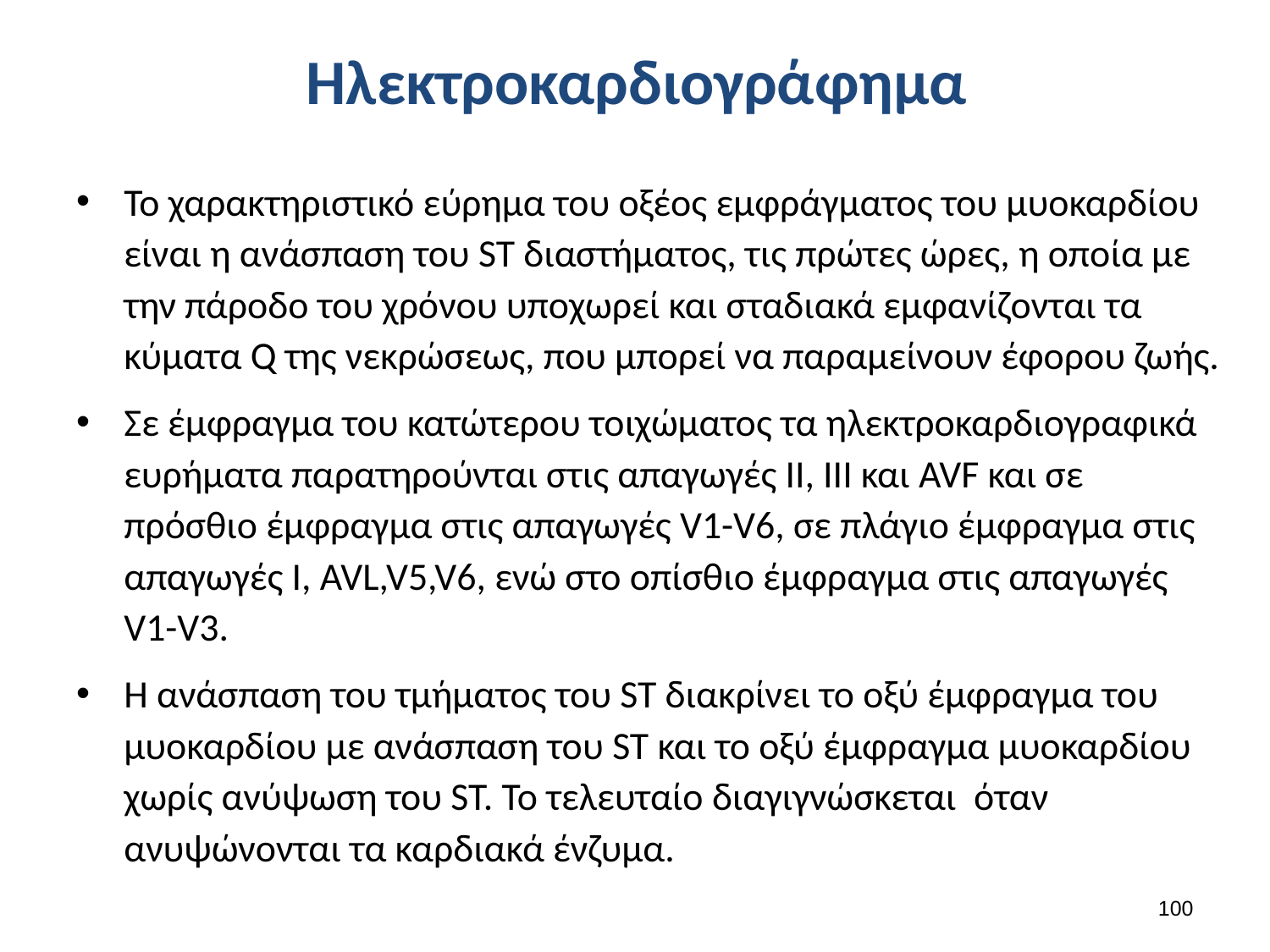

# Ηλεκτροκαρδιογράφημα
Το χαρακτηριστικό εύρημα του οξέος εμφράγματος του μυοκαρδίου είναι η ανάσπαση του ST διαστήματος, τις πρώτες ώρες, η οποία με την πάροδο του χρόνου υποχωρεί και σταδιακά εμφανίζονται τα  κύματα Q της νεκρώσεως, που μπορεί να παραμείνουν έφορου ζωής.
Σε έμφραγμα του κατώτερου τοιχώματος τα ηλεκτροκαρδιογραφικά ευρήματα παρατηρούνται στις απαγωγές ΙΙ, ΙΙΙ και AVF και σε πρόσθιο έμφραγμα στις απαγωγές V1-V6, σε πλάγιο έμφραγμα στις απαγωγές I, AVL,V5,V6, ενώ στο οπίσθιο έμφραγμα στις απαγωγές V1-V3.
Η ανάσπαση του τμήματος του ST διακρίνει το οξύ έμφραγμα του μυοκαρδίου με ανάσπαση του ST και το οξύ έμφραγμα μυοκαρδίου χωρίς ανύψωση του ST. Το τελευταίο διαγιγνώσκεται  όταν ανυψώνονται τα καρδιακά ένζυμα.
100